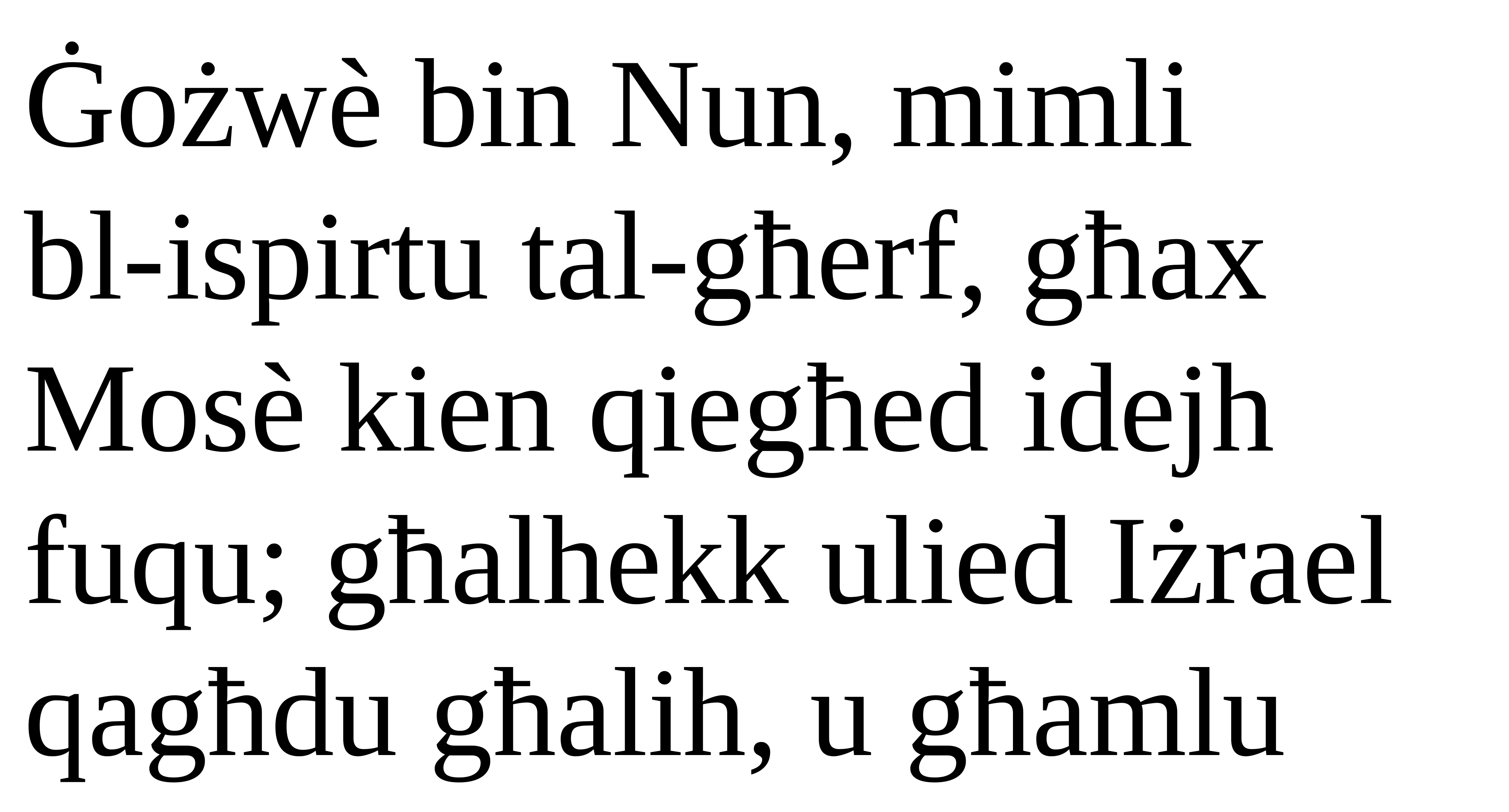

Ġożwè bin Nun, mimli
bl-ispirtu tal-għerf, għax Mosè kien qiegħed idejh fuqu; għalhekk ulied Iżrael qagħdu għalih, u għamlu
Salm Responsorjali
Salm Responsorjali